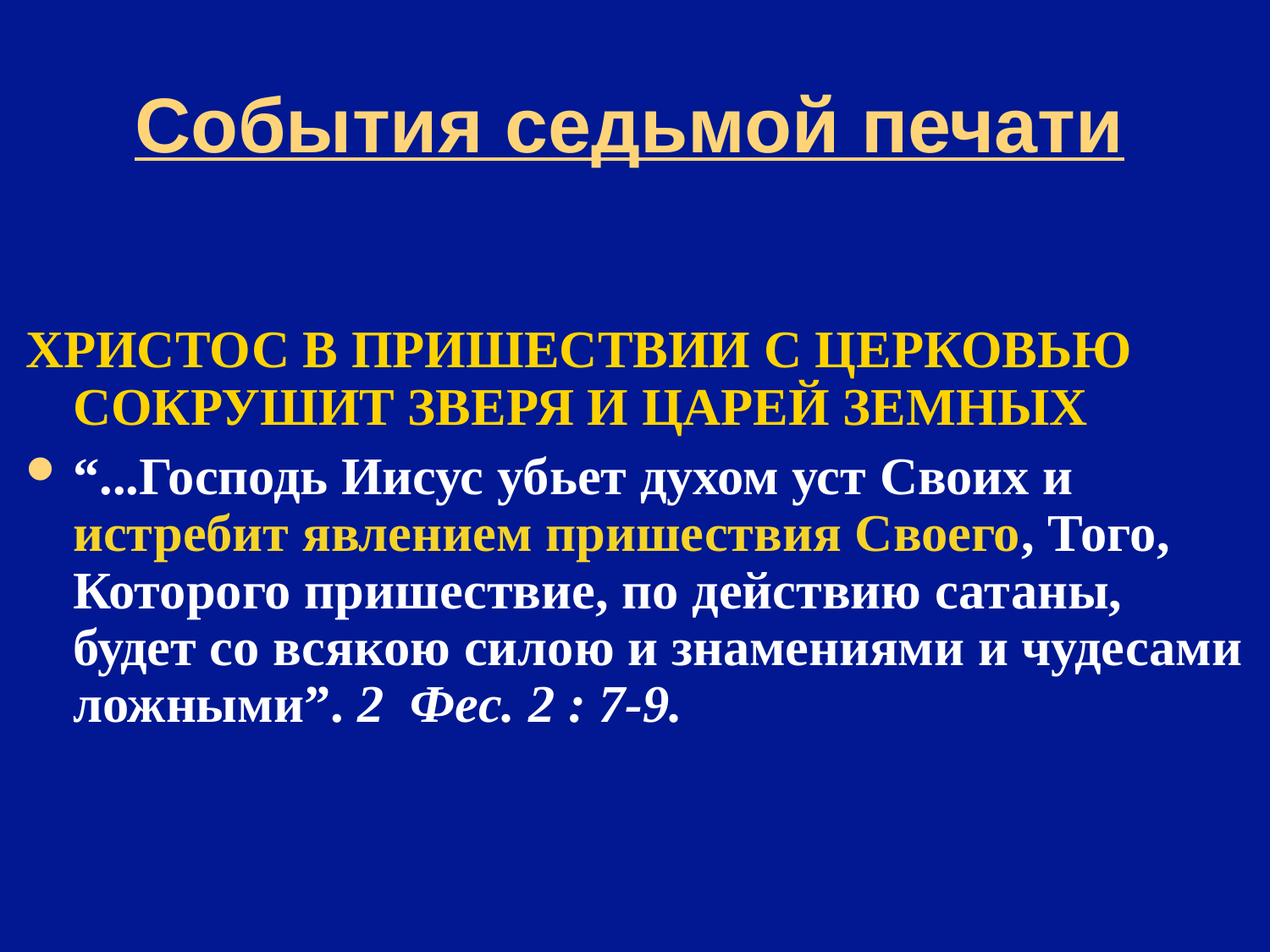

# События седьмой печати
ХРИСТОС В ПРИШЕСТВИИ С ЦЕРКОВЬЮ СОКРУШИТ ЗВЕРЯ И ЦАРЕЙ ЗЕМНЫХ
“...Господь Иисус убьет духом уст Своих и истребит явлением пришествия Своего, Того, Которого пришествие, по действию сатаны, будет со всякою силою и знамениями и чудесами ложными”. 2  Фес. 2 : 7-9.